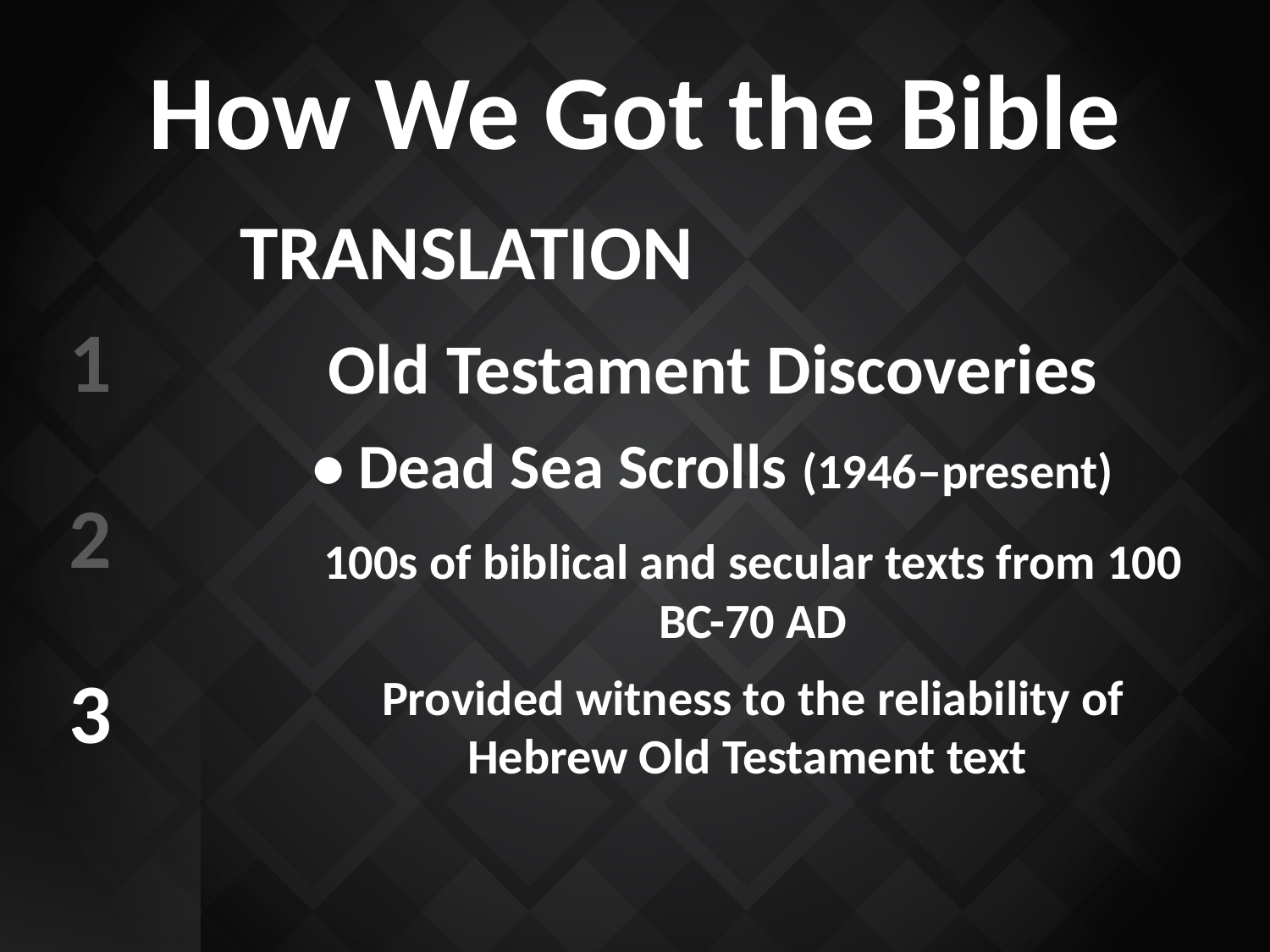

# How We Got the Bible
Translation
Old Testament Discoveries
• Dead Sea Scrolls (1946–present)
100s of biblical and secular texts from 100 BC-70 AD
Provided witness to the reliability of Hebrew Old Testament text

1
2
3